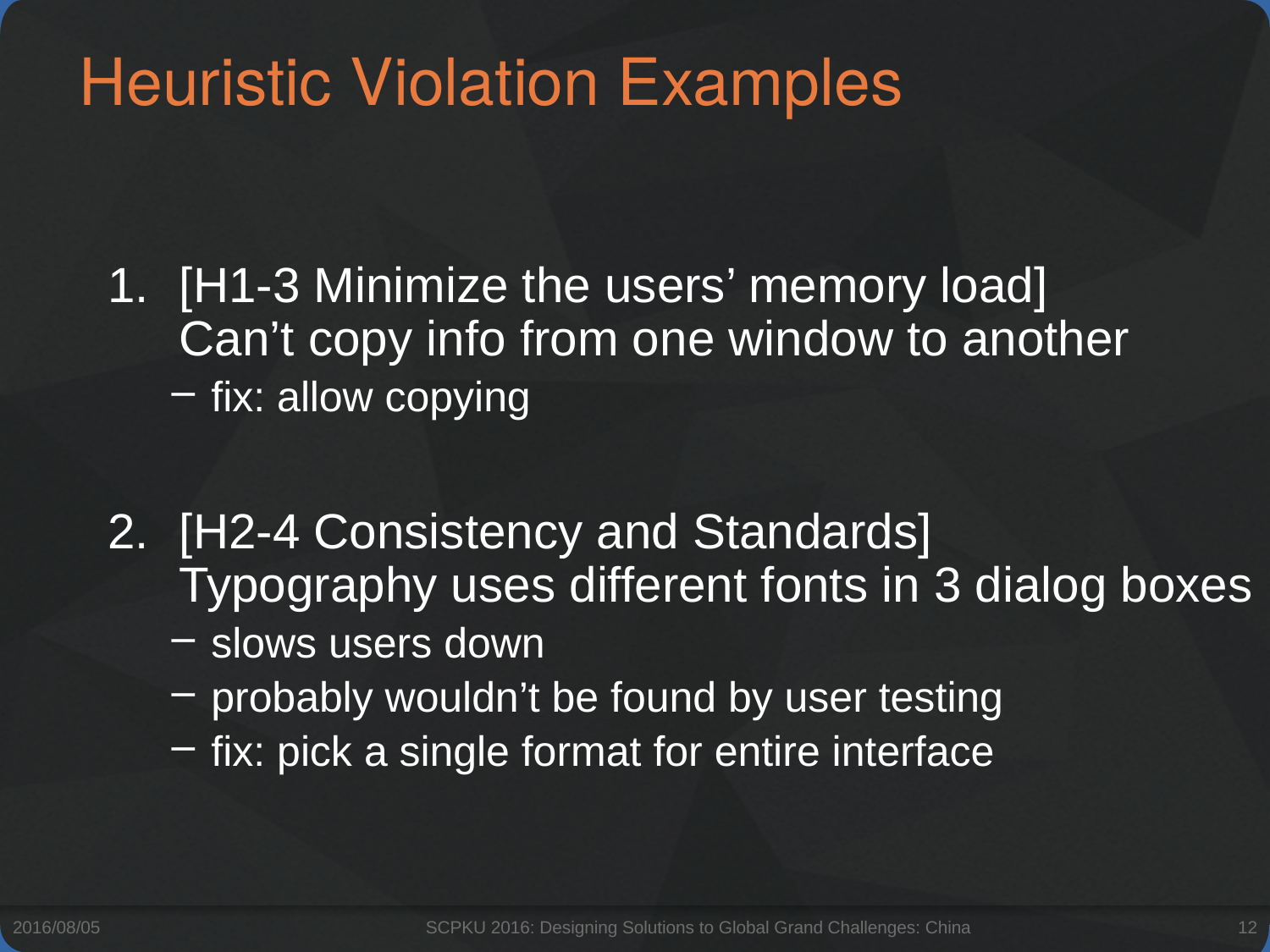

# Heuristic Violation Examples
[H1-3 Minimize the users’ memory load]
Can’t copy info from one window to another
fix: allow copying

[H2-4 Consistency and Standards]
Typography uses different fonts in 3 dialog boxes
slows users down
probably wouldn’t be found by user testing
fix: pick a single format for entire interface
2016/08/05
SCPKU 2016: Designing Solutions to Global Grand Challenges: China
12